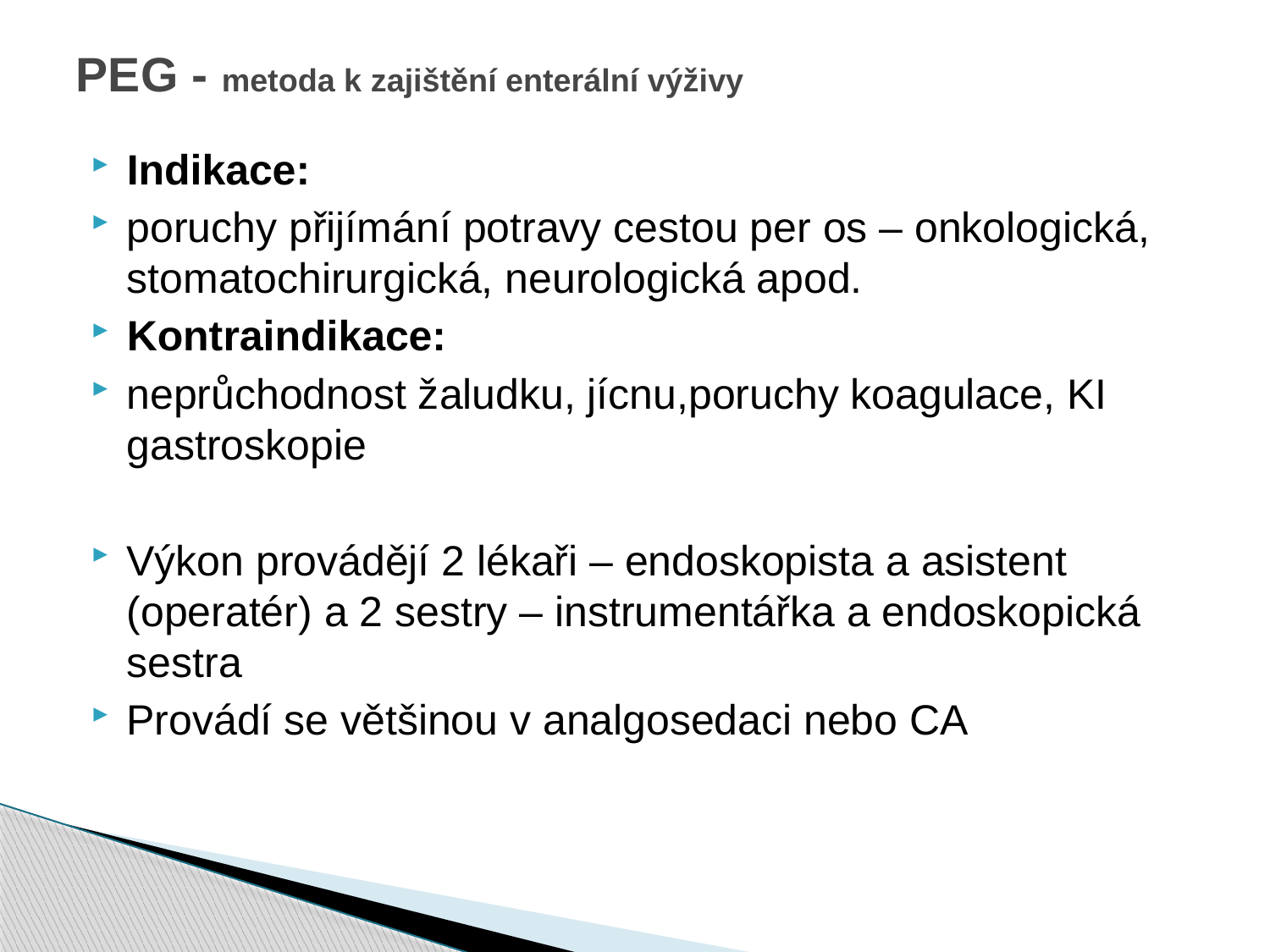

# PEG - metoda k zajištění enterální výživy
Indikace:
poruchy přijímání potravy cestou per os – onkologická, stomatochirurgická, neurologická apod.
Kontraindikace:
neprůchodnost žaludku, jícnu,poruchy koagulace, KI gastroskopie

Výkon provádějí 2 lékaři – endoskopista a asistent (operatér) a 2 sestry – instrumentářka a endoskopická sestra
Provádí se většinou v analgosedaci nebo CA